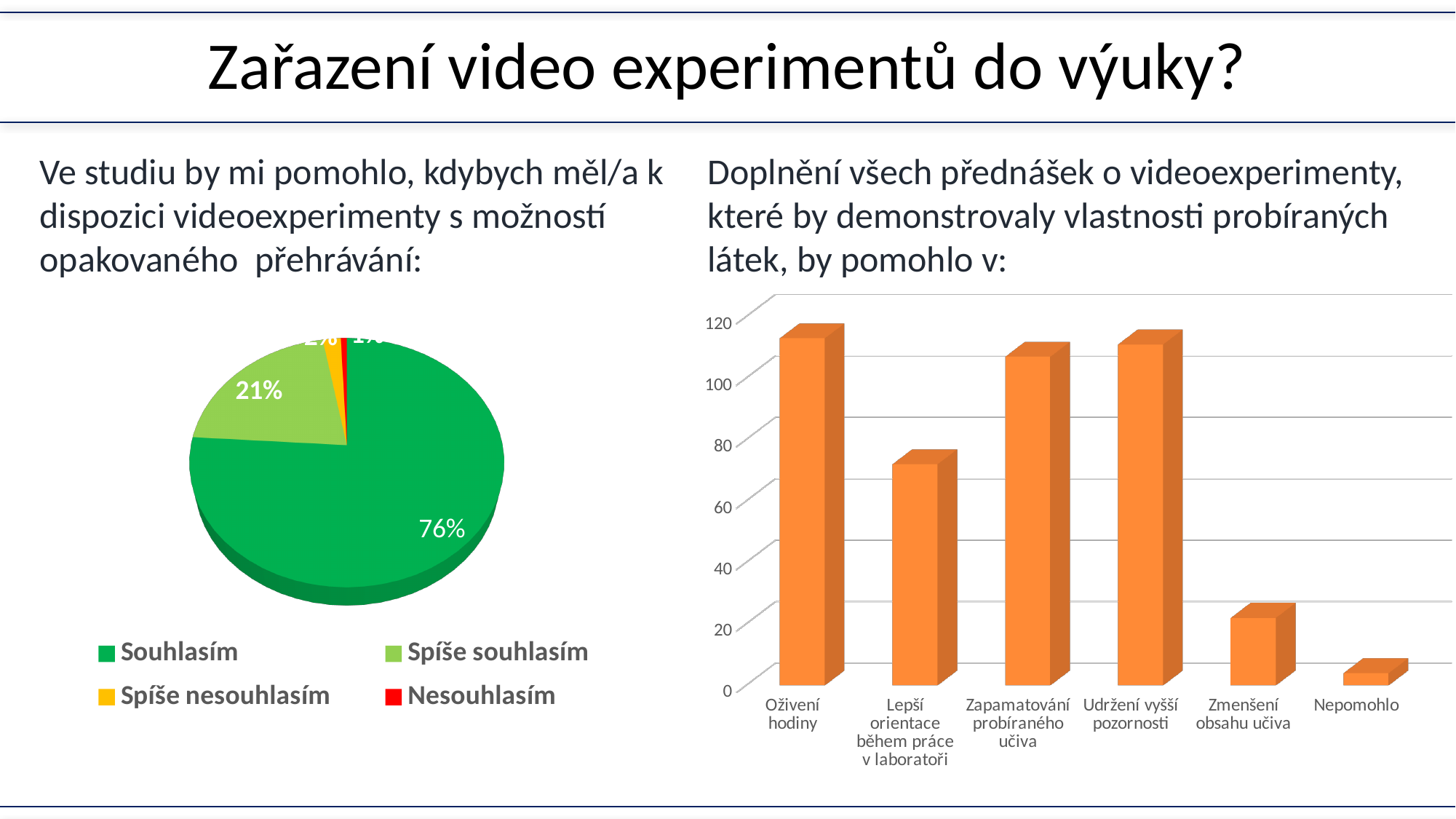

# Zařazení video experimentů do výuky?
Ve studiu by mi pomohlo, kdybych měl/a k dispozici videoexperimenty s možností opakovaného  přehrávání:
Doplnění všech přednášek o videoexperimenty, které by demonstrovaly vlastnosti probíraných látek, by pomohlo v:

[unsupported chart]

[unsupported chart]

[unsupported chart]